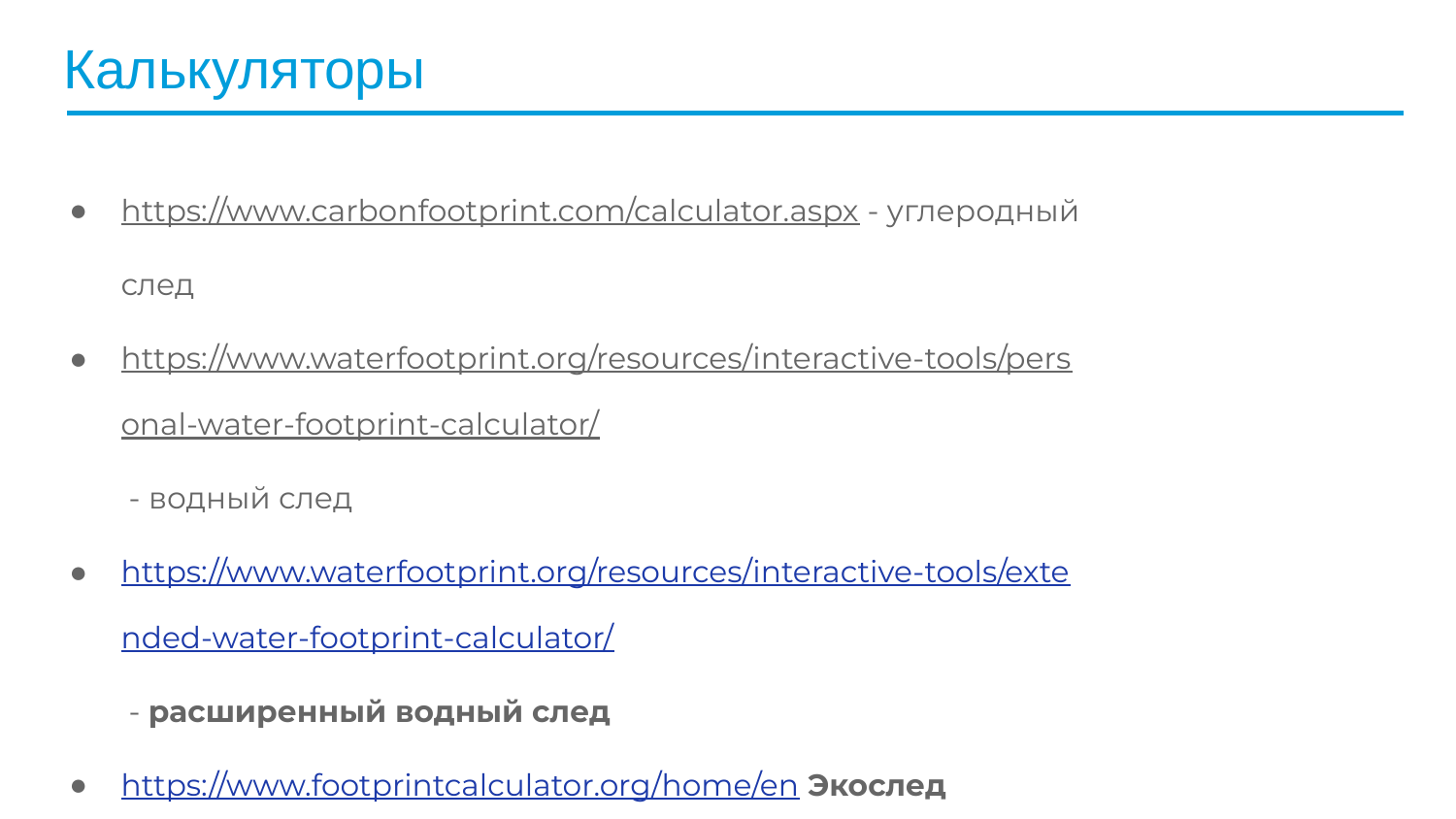

# Калькуляторы
https://www.carbonfootprint.com/calculator.aspx - углеродный след
https://www.waterfootprint.org/resources/interactive-tools/personal-water-footprint-calculator/ - водный след
https://www.waterfootprint.org/resources/interactive-tools/extended-water-footprint-calculator/ - расширенный водный след
https://www.footprintcalculator.org/home/en Экослед